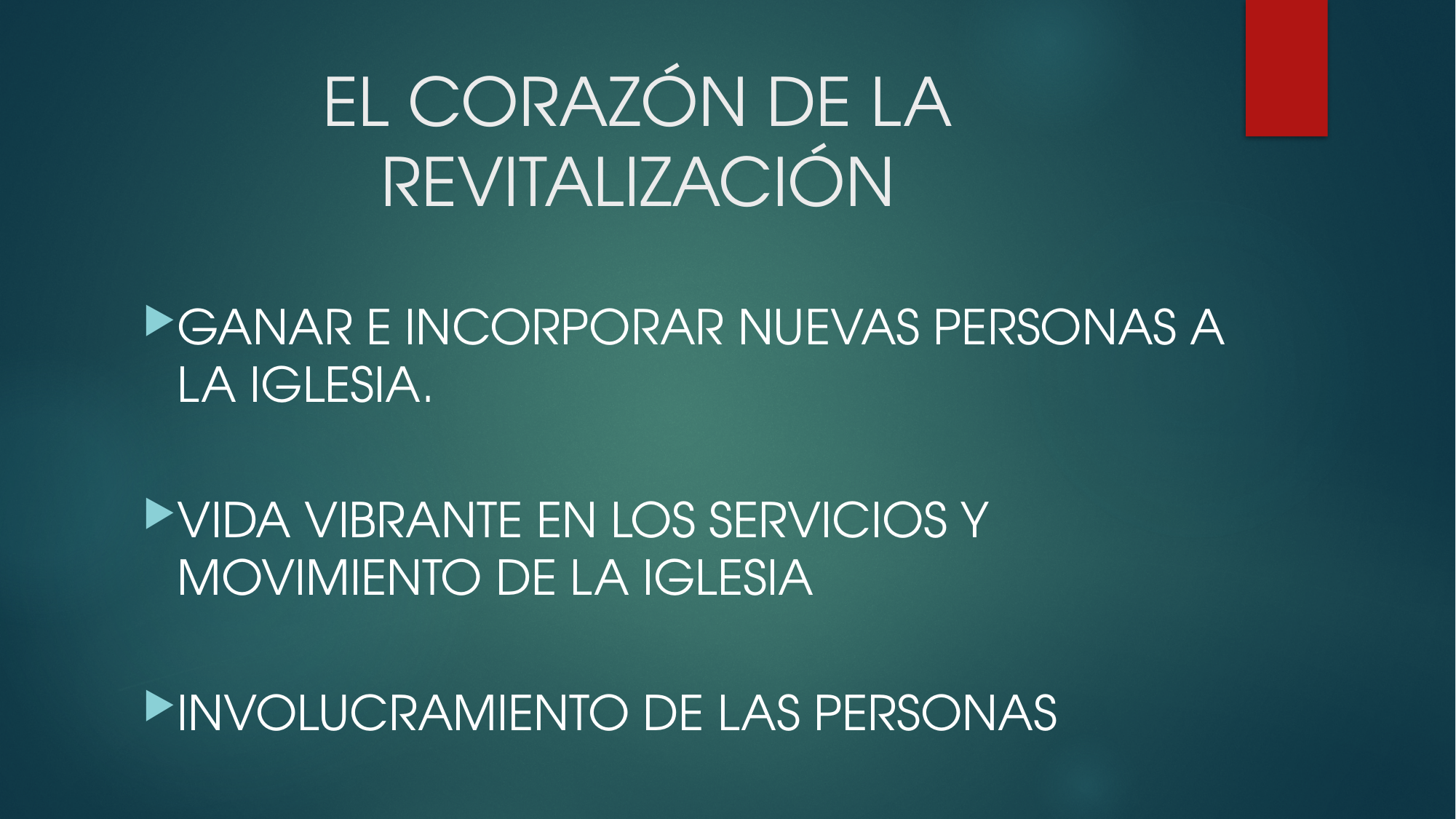

# EL CORAZÓN DE LA REVITALIZACIÓN
GANAR E INCORPORAR NUEVAS PERSONAS A LA IGLESIA.

VIDA VIBRANTE EN LOS SERVICIOS Y MOVIMIENTO DE LA IGLESIA

INVOLUCRAMIENTO DE LAS PERSONAS